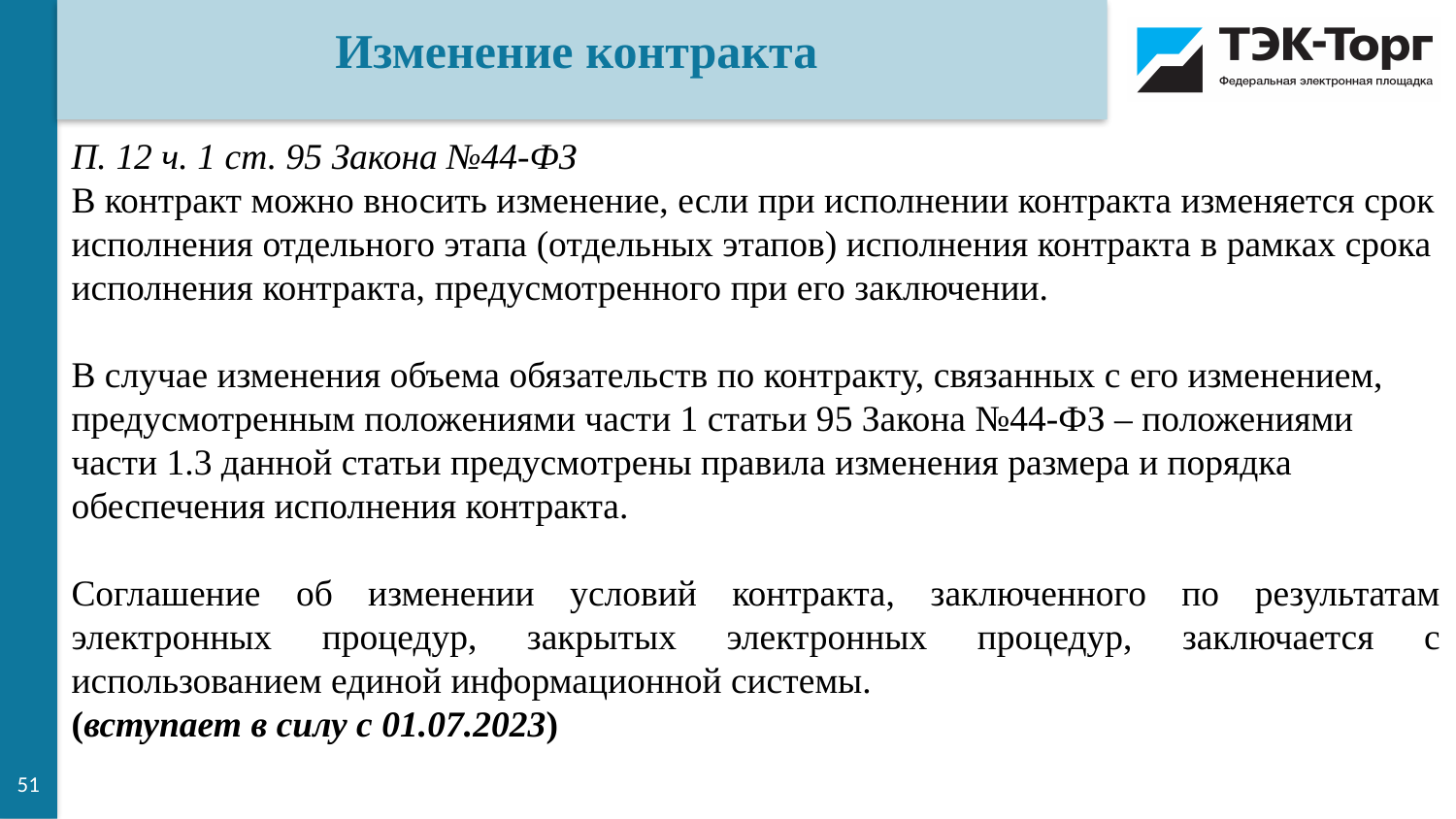

Изменение контракта
П. 12 ч. 1 ст. 95 Закона №44-ФЗ
В контракт можно вносить изменение, если при исполнении контракта изменяется срок исполнения отдельного этапа (отдельных этапов) исполнения контракта в рамках срока исполнения контракта, предусмотренного при его заключении.

В случае изменения объема обязательств по контракту, связанных с его изменением, предусмотренным положениями части 1 статьи 95 Закона №44-ФЗ – положениями части 1.3 данной статьи предусмотрены правила изменения размера и порядка обеспечения исполнения контракта.

Соглашение об изменении условий контракта, заключенного по результатам электронных процедур, закрытых электронных процедур, заключается с использованием единой информационной системы.
(вступает в силу с 01.07.2023)
51